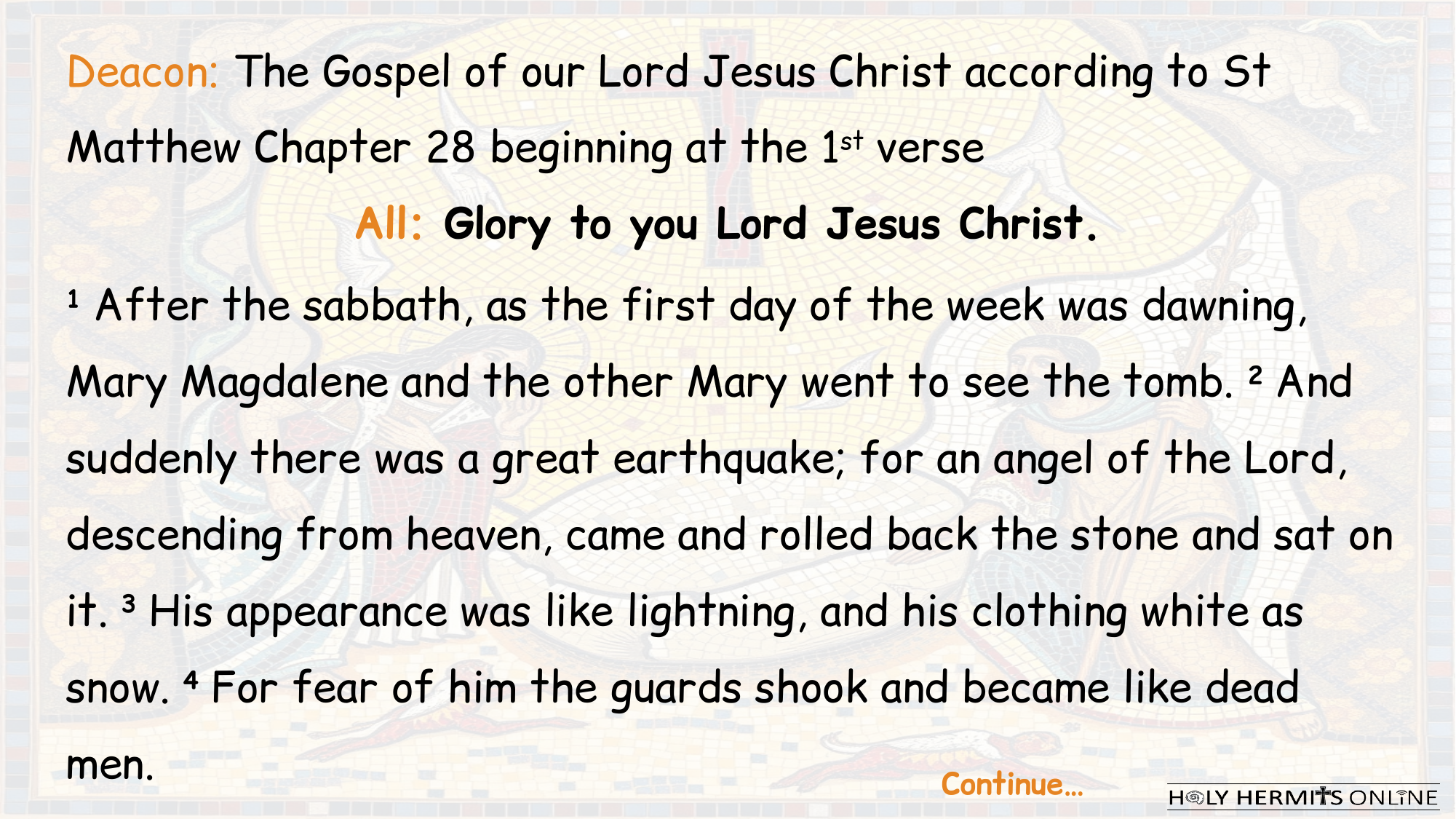

Deacon: The Gospel of our Lord Jesus Christ according to St Matthew Chapter 28 beginning at the 1st verse
All: Glory to you Lord Jesus Christ.

1 After the sabbath, as the first day of the week was dawning, Mary Magdalene and the other Mary went to see the tomb. 2 And suddenly there was a great earthquake; for an angel of the Lord, descending from heaven, came and rolled back the stone and sat on it. 3 His appearance was like lightning, and his clothing white as snow. 4 For fear of him the guards shook and became like dead men.
Continue…